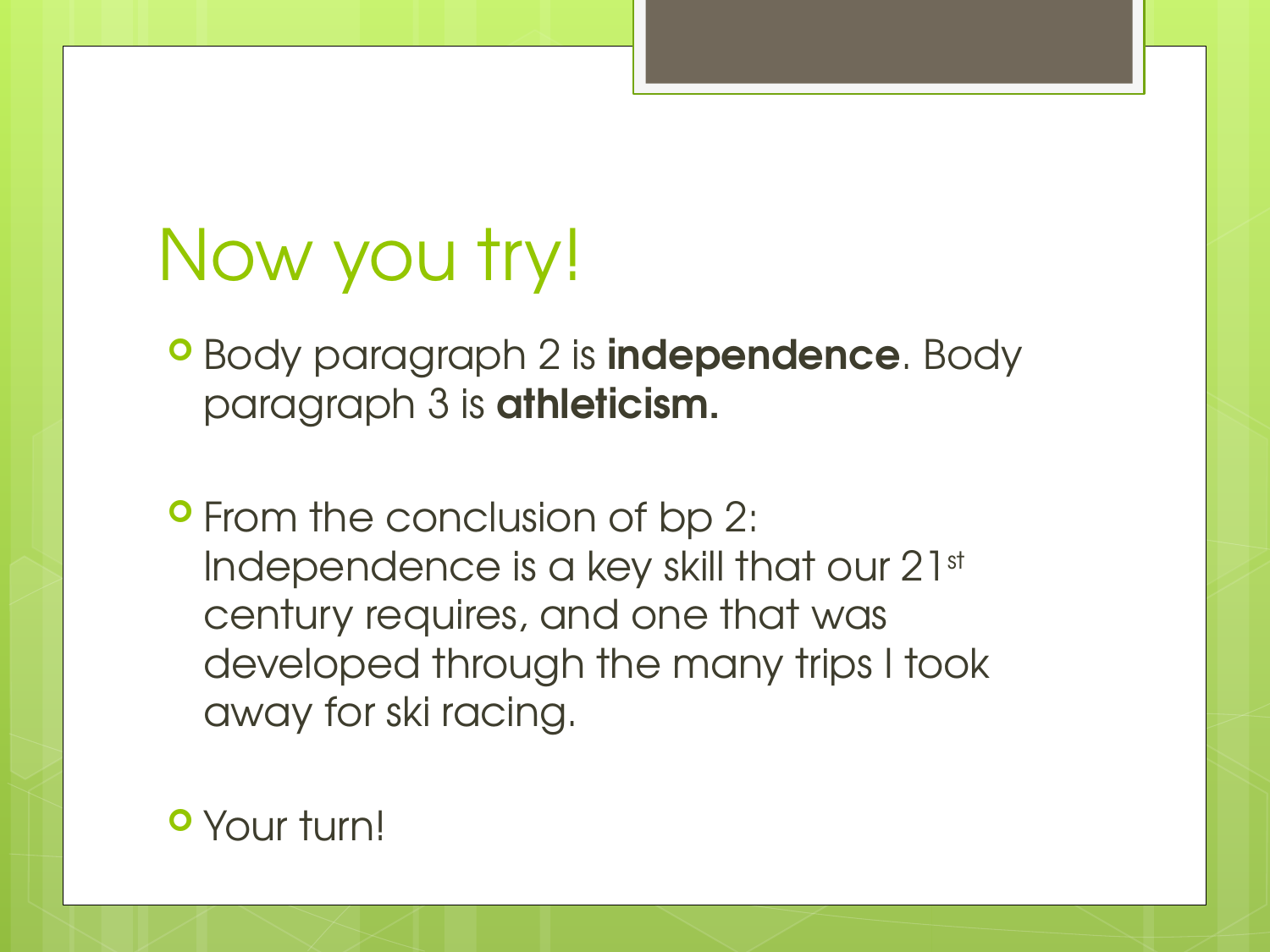

# Now you try!
Body paragraph 2 is independence. Body paragraph 3 is athleticism.

From the conclusion of bp 2:  Independence is a key skill that our 21st century requires, and one that was developed through the many trips I took away for ski racing.

Your turn!